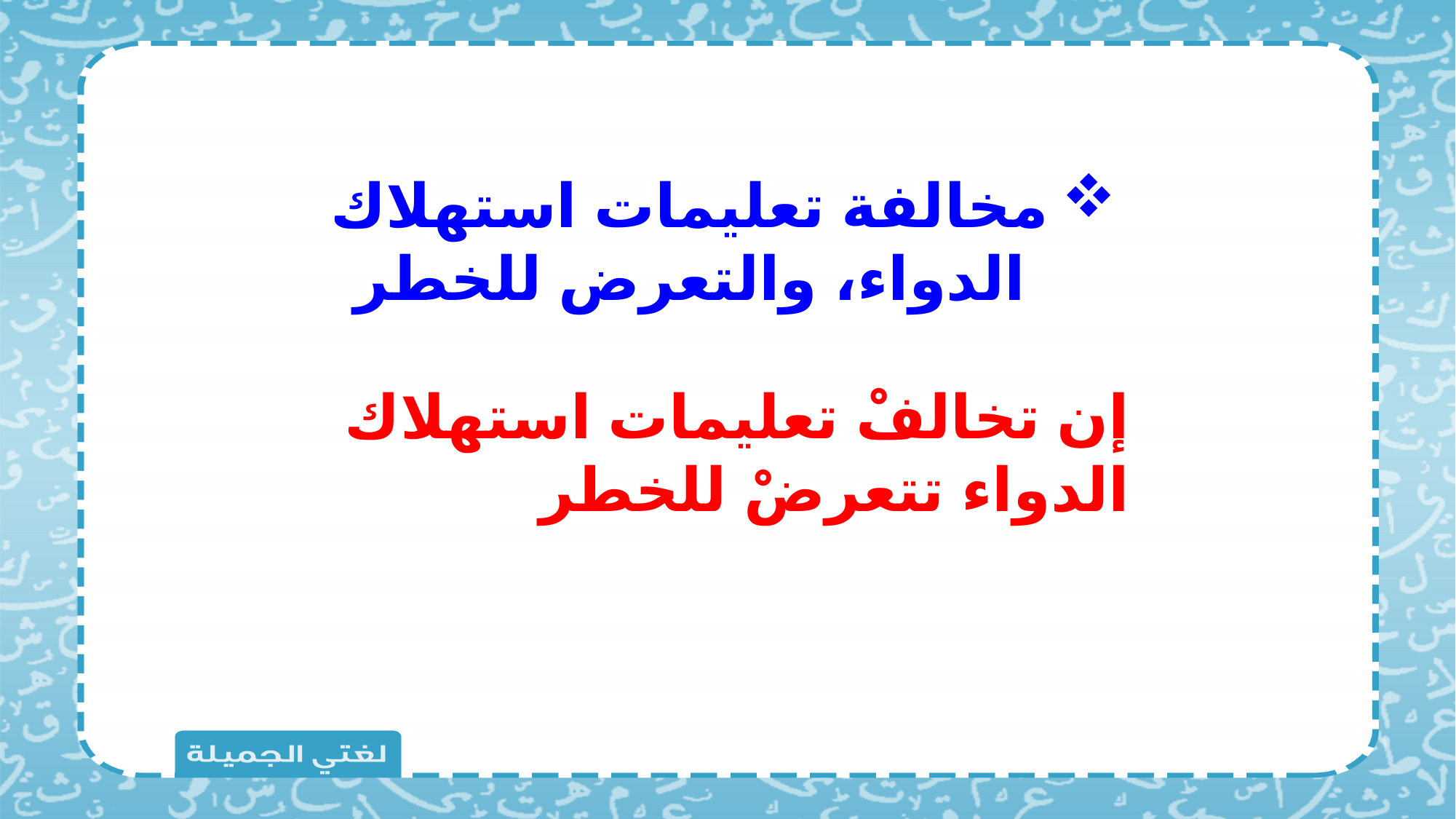

مخالفة تعليمات استهلاك الدواء، والتعرض للخطر
إن تخالفْ تعليمات استهلاك الدواء تتعرضْ للخطر